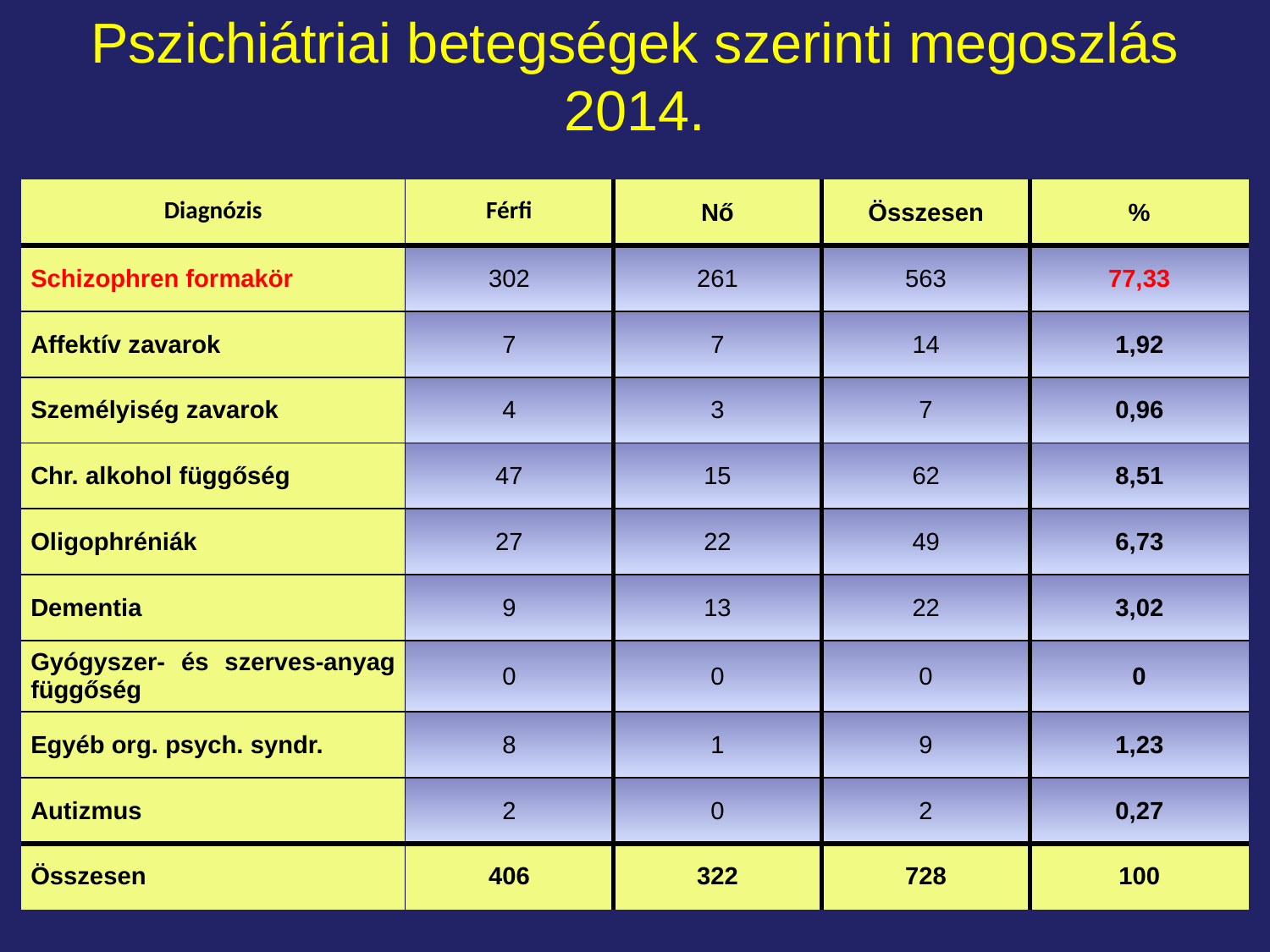

# Pszichiátriai betegségek szerinti megoszlás 2014.
| Diagnózis | Férfi | Nő | Összesen | % |
| --- | --- | --- | --- | --- |
| Schizophren formakör | 302 | 261 | 563 | 77,33 |
| Affektív zavarok | 7 | 7 | 14 | 1,92 |
| Személyiség zavarok | 4 | 3 | 7 | 0,96 |
| Chr. alkohol függőség | 47 | 15 | 62 | 8,51 |
| Oligophréniák | 27 | 22 | 49 | 6,73 |
| Dementia | 9 | 13 | 22 | 3,02 |
| Gyógyszer- és szerves-anyag függőség | 0 | 0 | 0 | 0 |
| Egyéb org. psych. syndr. | 8 | 1 | 9 | 1,23 |
| Autizmus | 2 | 0 | 2 | 0,27 |
| Összesen | 406 | 322 | 728 | 100 |